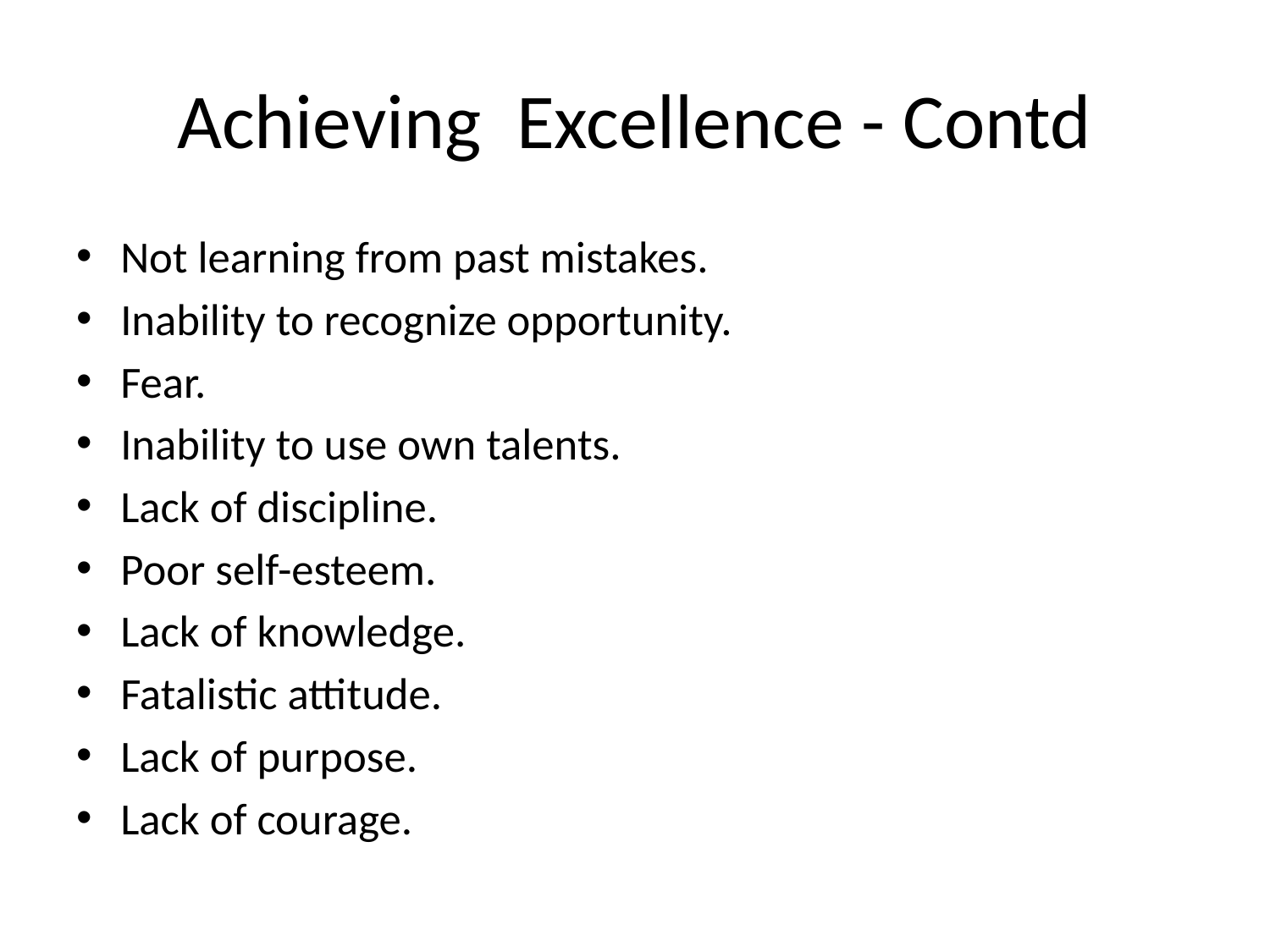

# Achieving  Excellence - Contd
Not learning from past mistakes.
Inability to recognize opportunity.
Fear.
Inability to use own talents.
Lack of discipline.
Poor self-esteem.
Lack of knowledge.
Fatalistic attitude.
Lack of purpose.
Lack of courage.